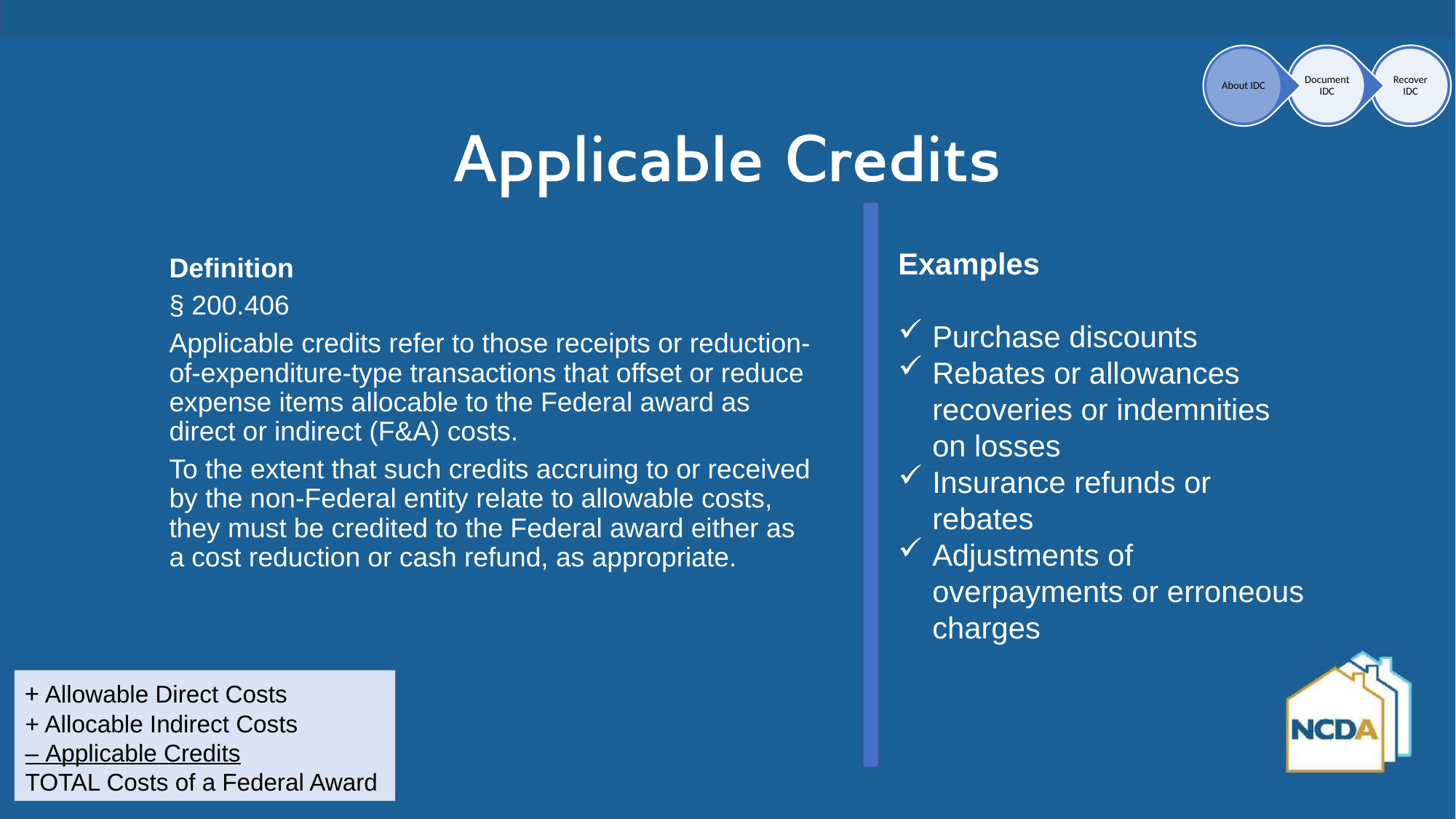

Recover IDC
Document IDC
About IDC
# Applicable Credits

Examples

Purchase discounts
Rebates or allowances recoveries or indemnities on losses
Insurance refunds or rebates
Adjustments of overpayments or erroneous charges
Definition
§ 200.406
Applicable credits refer to those receipts or reduction-of-expenditure-type transactions that offset or reduce expense items allocable to the Federal award as direct or indirect (F&A) costs.
To the extent that such credits accruing to or received by the non-Federal entity relate to allowable costs, they must be credited to the Federal award either as a cost reduction or cash refund, as appropriate.

+ Allowable Direct Costs
+ Allocable Indirect Costs
– Applicable Credits
TOTAL Costs of a Federal Award